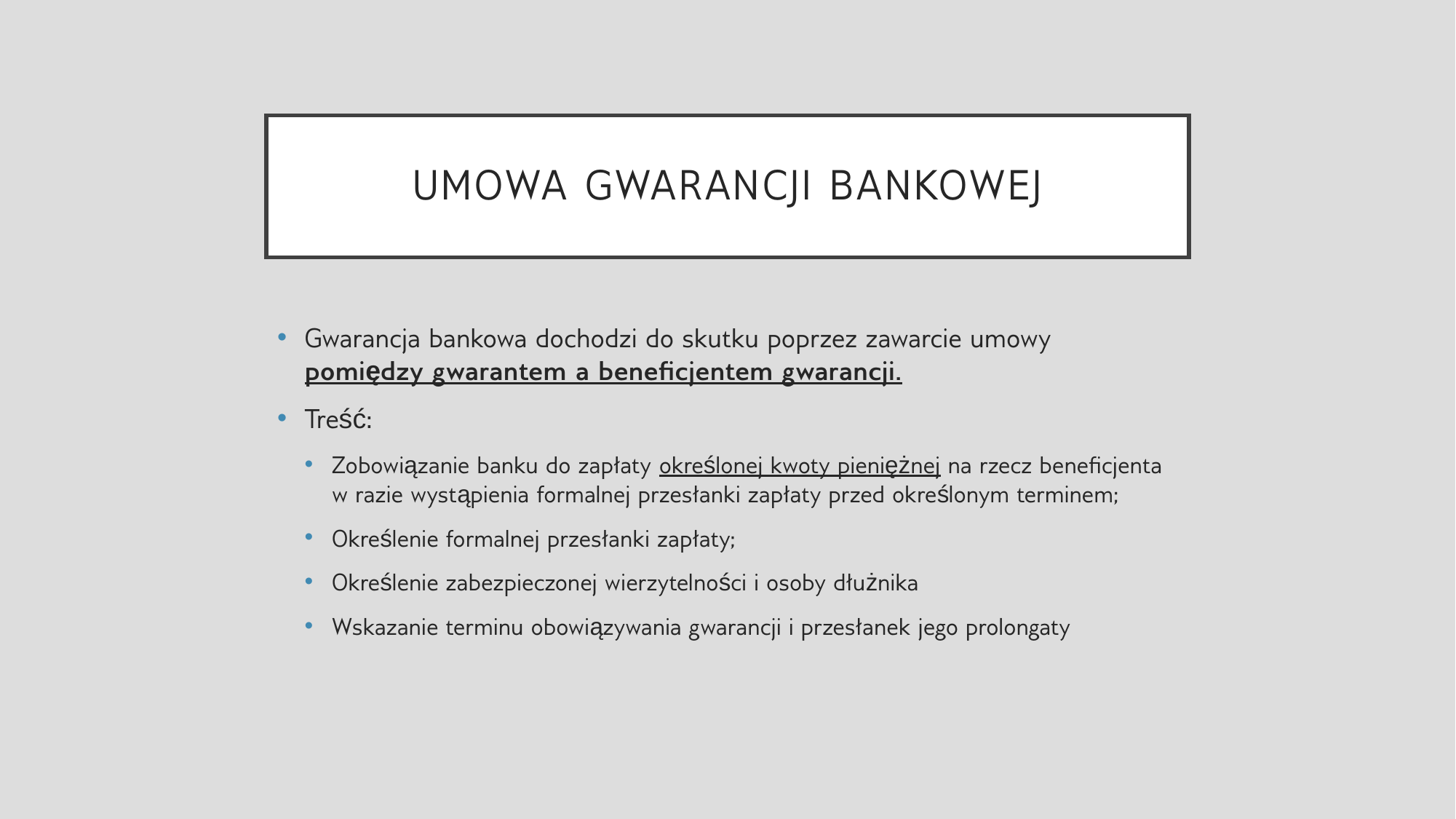

# Umowa gwarancji bankowej
Gwarancja bankowa dochodzi do skutku poprzez zawarcie umowy pomiędzy gwarantem a beneficjentem gwarancji.
Treść:
Zobowiązanie banku do zapłaty określonej kwoty pieniężnej na rzecz beneficjenta w razie wystąpienia formalnej przesłanki zapłaty przed określonym terminem;
Określenie formalnej przesłanki zapłaty;
Określenie zabezpieczonej wierzytelności i osoby dłużnika
Wskazanie terminu obowiązywania gwarancji i przesłanek jego prolongaty